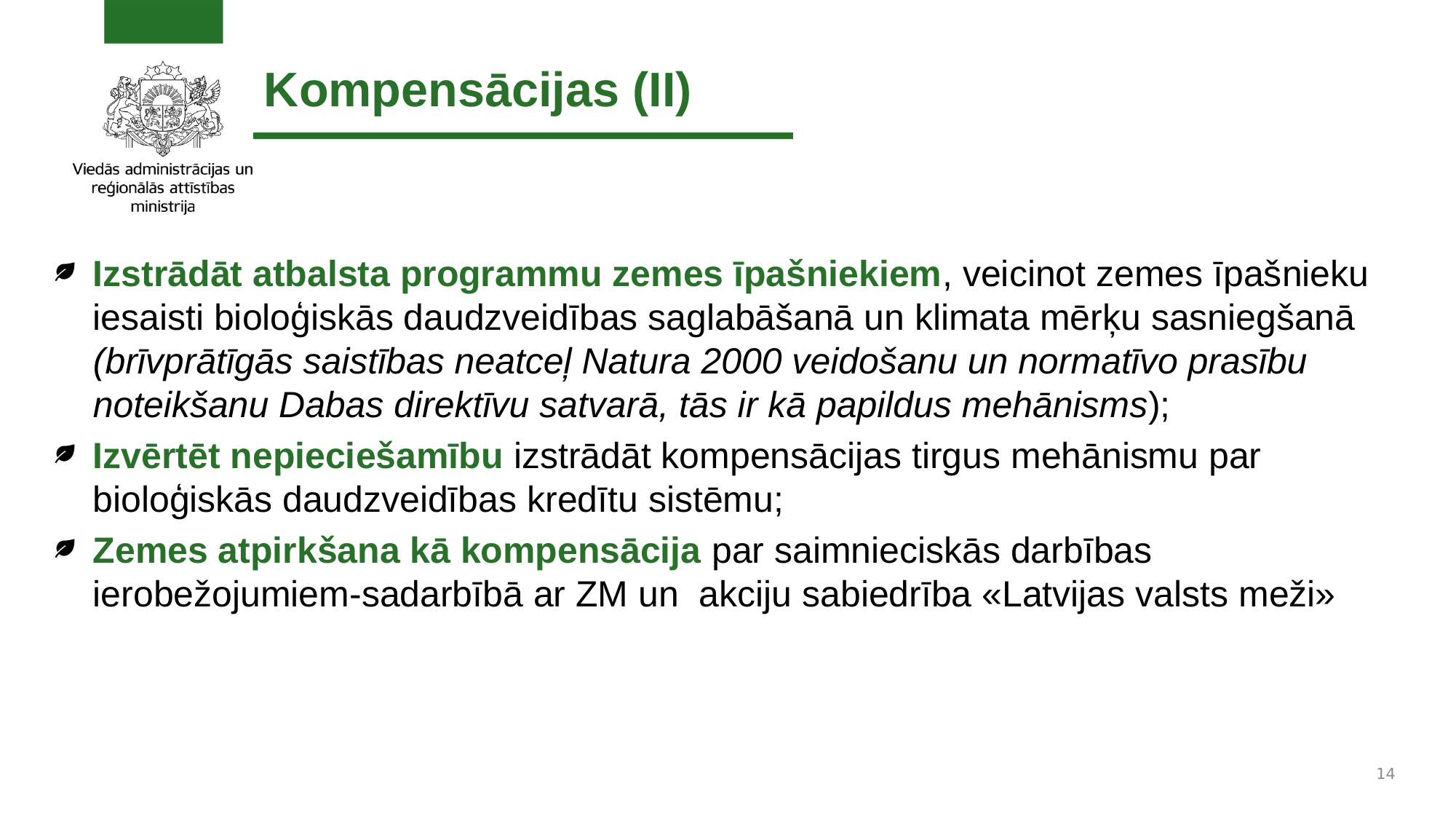

# Kompensācijas (II)
Izstrādāt atbalsta programmu zemes īpašniekiem, veicinot zemes īpašnieku iesaisti bioloģiskās daudzveidības saglabāšanā un klimata mērķu sasniegšanā (brīvprātīgās saistības neatceļ Natura 2000 veidošanu un normatīvo prasību noteikšanu Dabas direktīvu satvarā, tās ir kā papildus mehānisms);
Izvērtēt nepieciešamību izstrādāt kompensācijas tirgus mehānismu par bioloģiskās daudzveidības kredītu sistēmu;
Zemes atpirkšana kā kompensācija par saimnieciskās darbības ierobežojumiem-sadarbībā ar ZM un  akciju sabiedrība «Latvijas valsts meži»

14